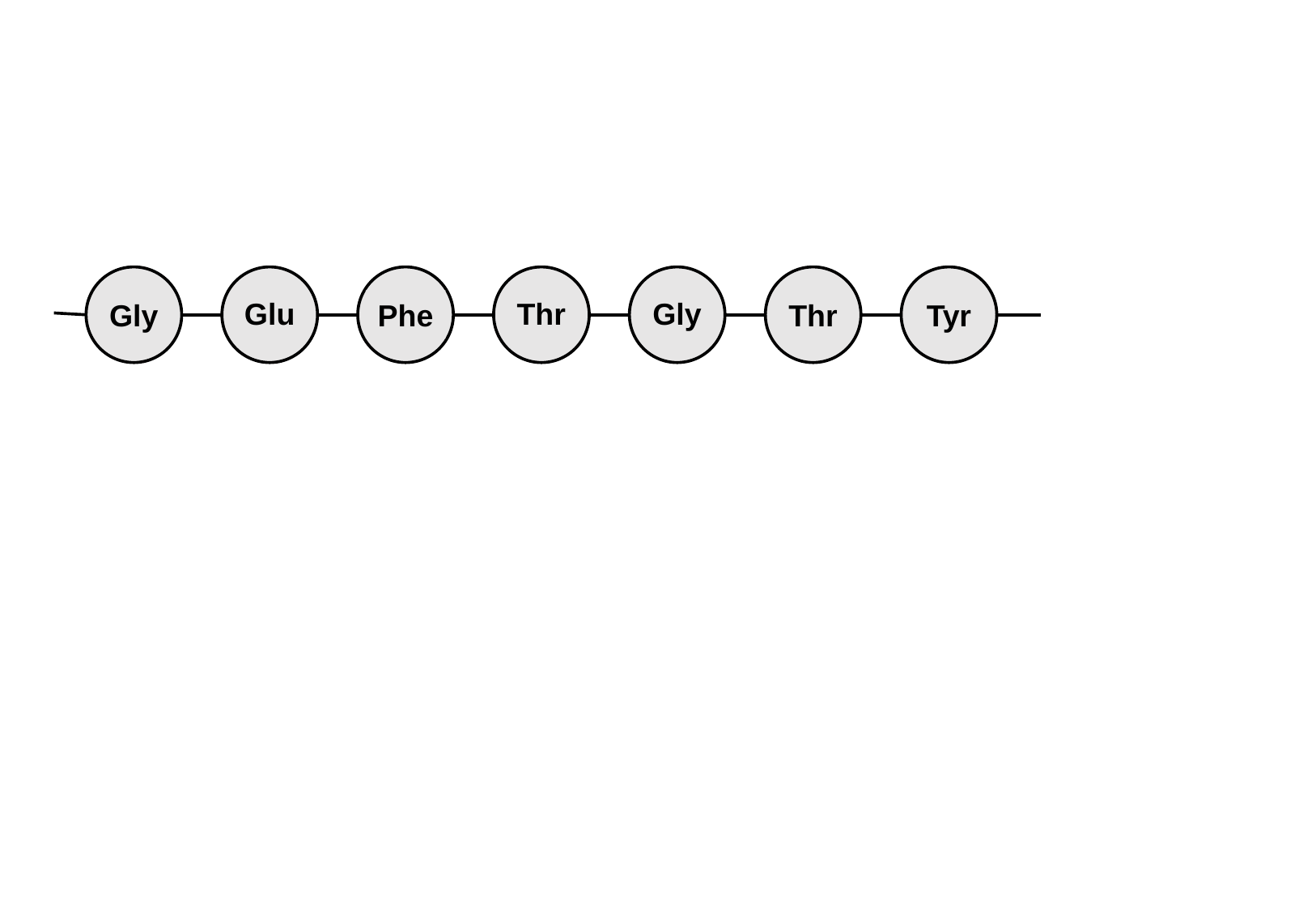

Glu
Thr
Gly
Gly
Phe
Thr
Tyr